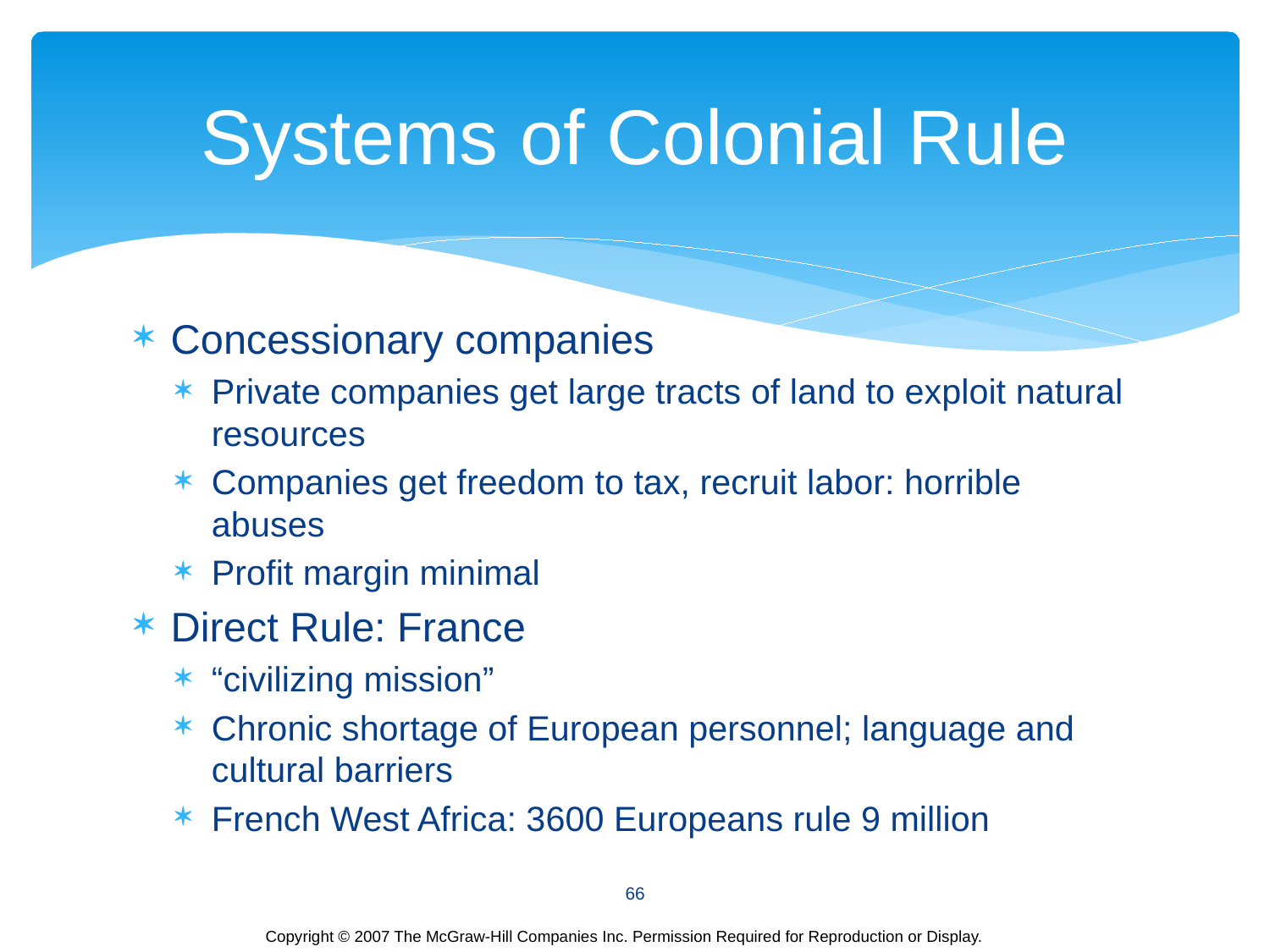

# Systems of Colonial Rule
Concessionary companies
Private companies get large tracts of land to exploit natural resources
Companies get freedom to tax, recruit labor: horrible abuses
Profit margin minimal
Direct Rule: France
“civilizing mission”
Chronic shortage of European personnel; language and cultural barriers
French West Africa: 3600 Europeans rule 9 million
66